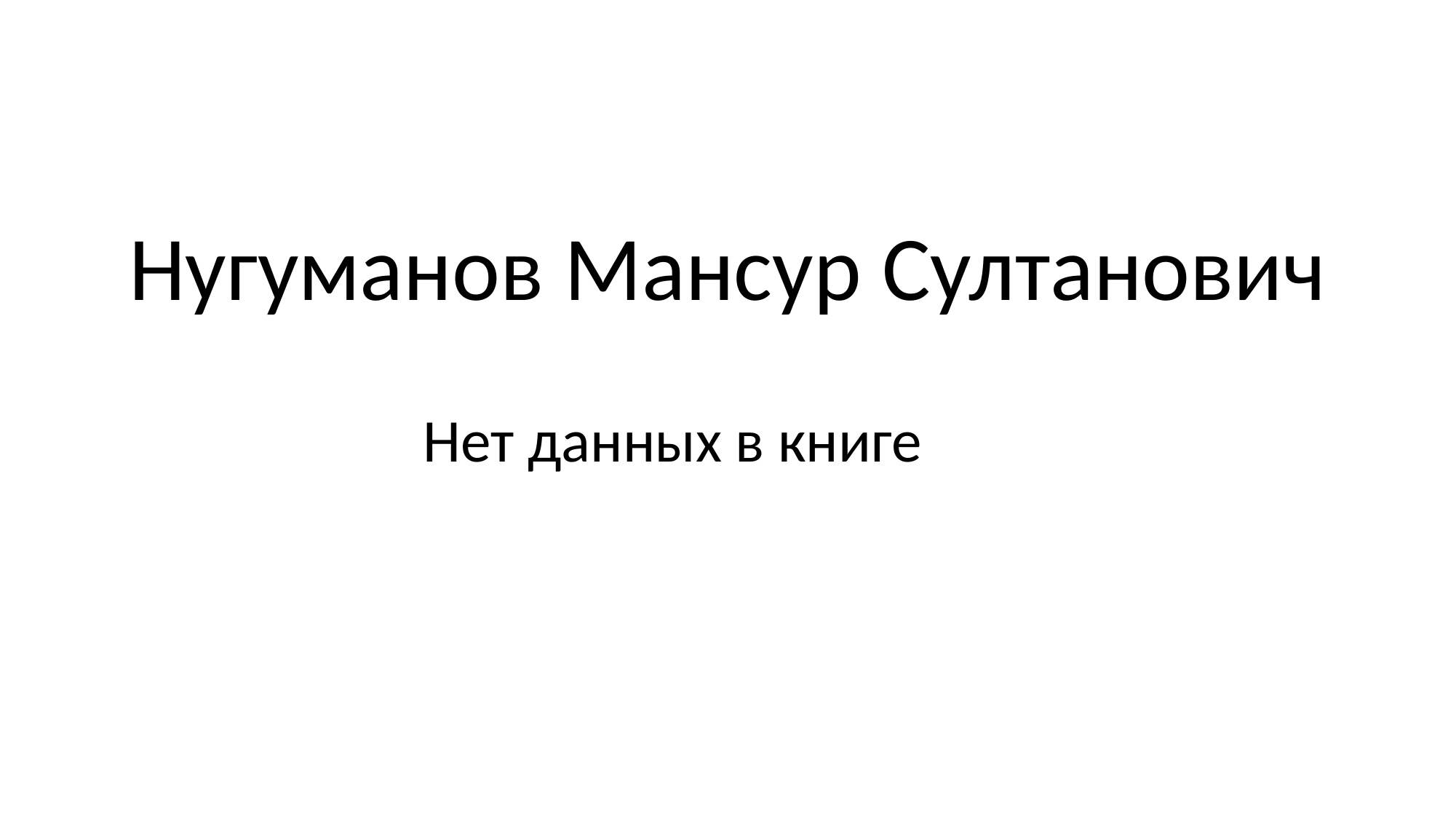

# Нугуманов Мансур Султанович
Нет данных в книге